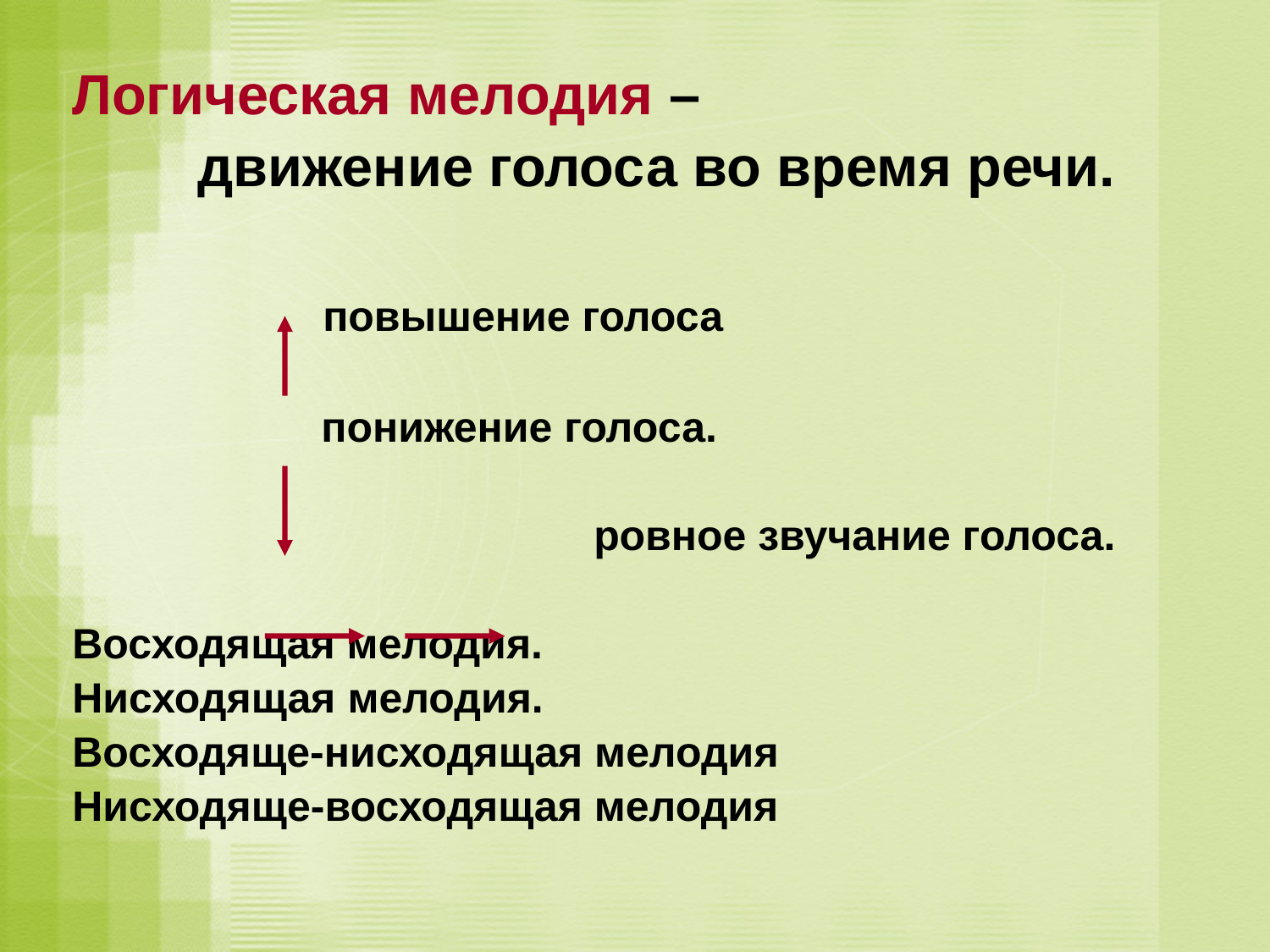

#
Логическая мелодия –
        движение голоса во время речи.

                повышение голоса

                     понижение голоса.

                                            ровное звучание голоса.

Восходящая мелодия.
Нисходящая мелодия.
Восходяще-нисходящая мелодия
Нисходяще-восходящая мелодия